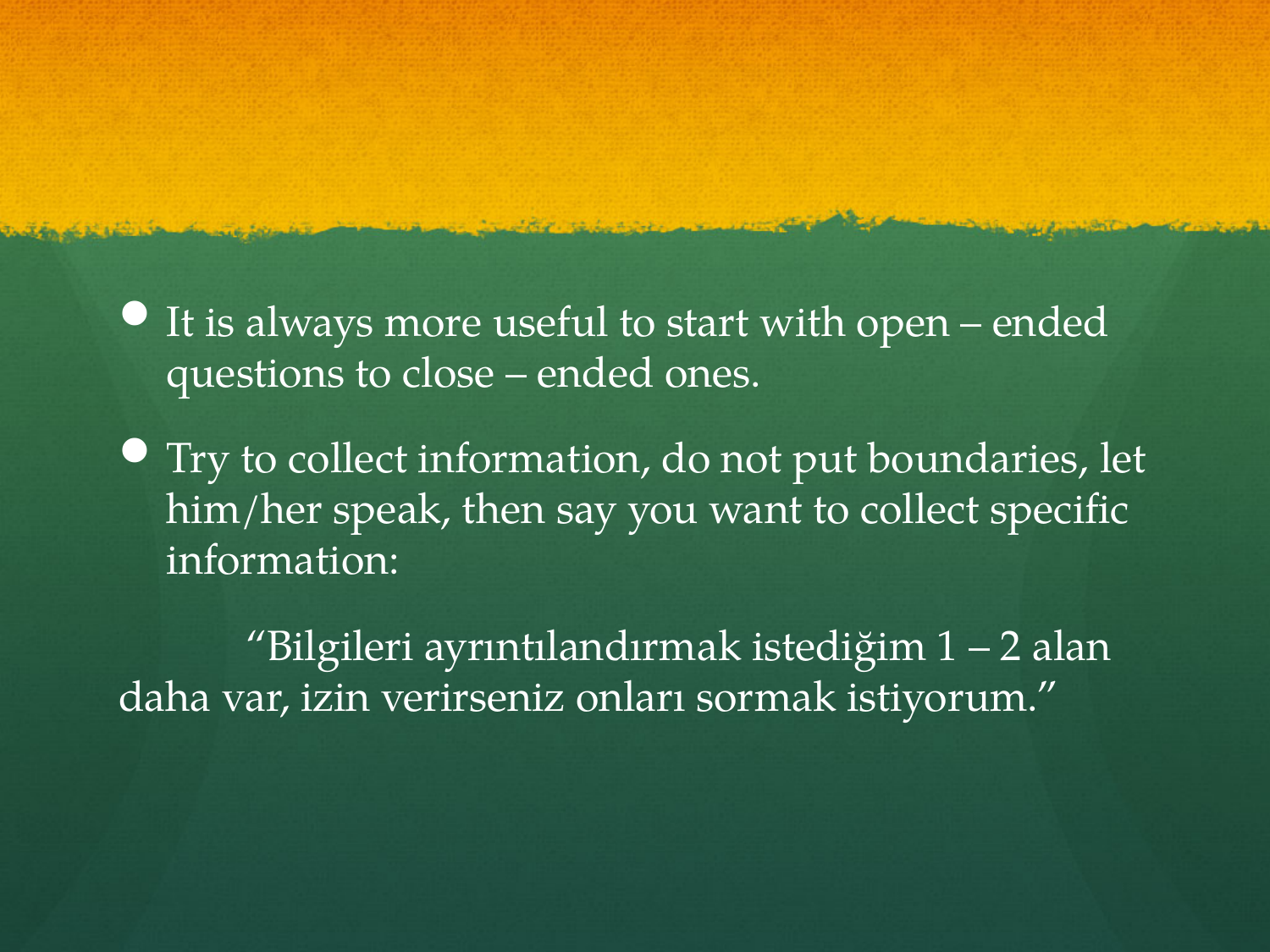

#
It is always more useful to start with open – ended questions to close – ended ones.
Try to collect information, do not put boundaries, let him/her speak, then say you want to collect specific information:
	“Bilgileri ayrıntılandırmak istediğim 1 – 2 alan daha var, izin verirseniz onları sormak istiyorum.”